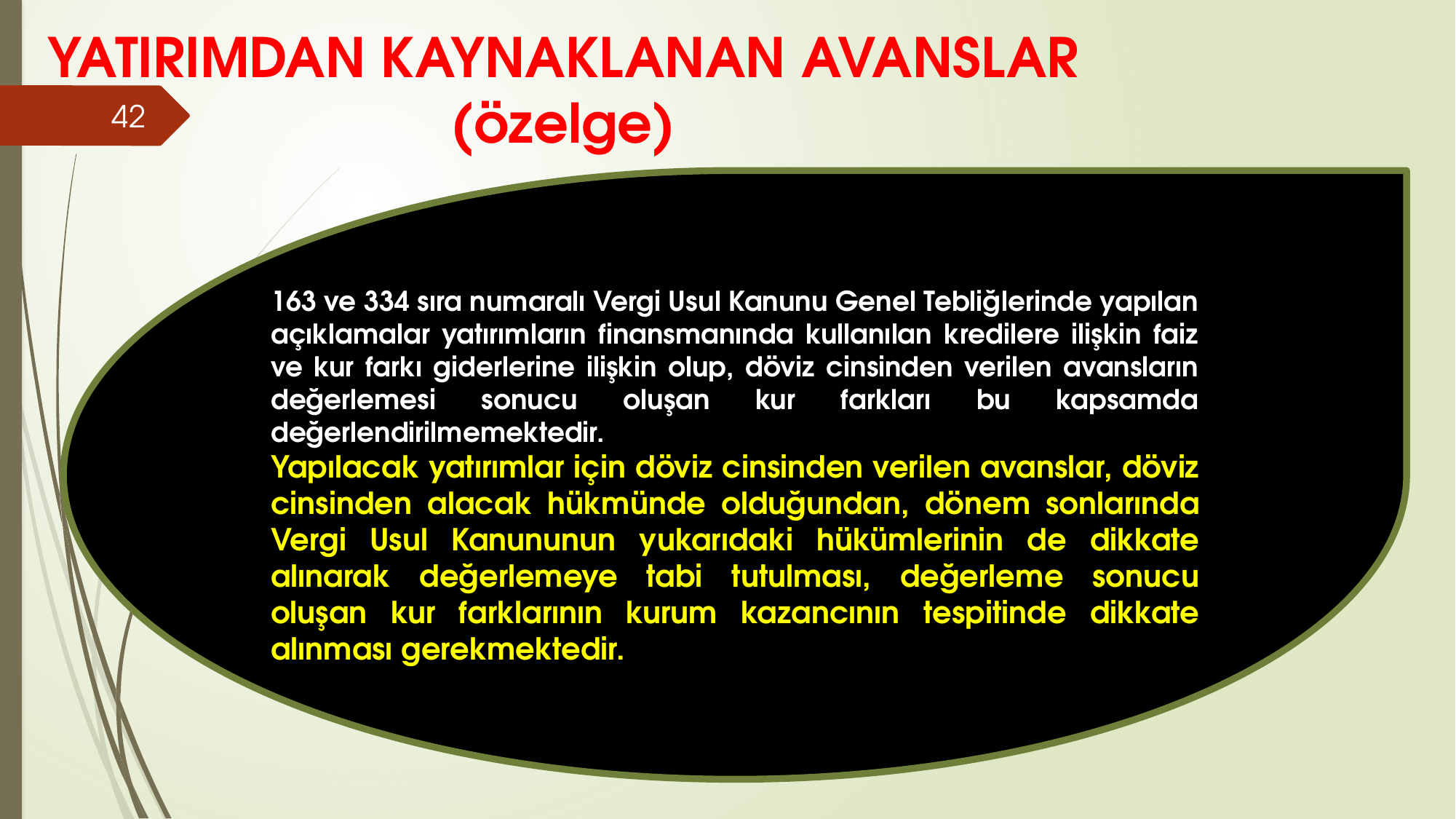

# YATIRIMDAN KAYNAKLANAN AVANSLAR (özelge)
42
163 ve 334 sıra numaralı Vergi Usul Kanunu Genel Tebliğlerinde yapılan açıklamalar yatırımların finansmanında kullanılan kredilere ilişkin faiz ve kur farkı giderlerine ilişkin olup, döviz cinsinden verilen avansların değerlemesi sonucu oluşan kur farkları bu kapsamda değerlendirilmemektedir.
Yapılacak yatırımlar için döviz cinsinden verilen avanslar, döviz cinsinden alacak hükmünde olduğundan, dönem sonlarında Vergi Usul Kanununun yukarıdaki hükümlerinin de dikkate alınarak değerlemeye tabi tutulması, değerleme sonucu oluşan kur farklarının kurum kazancının tespitinde dikkate alınması gerekmektedir.